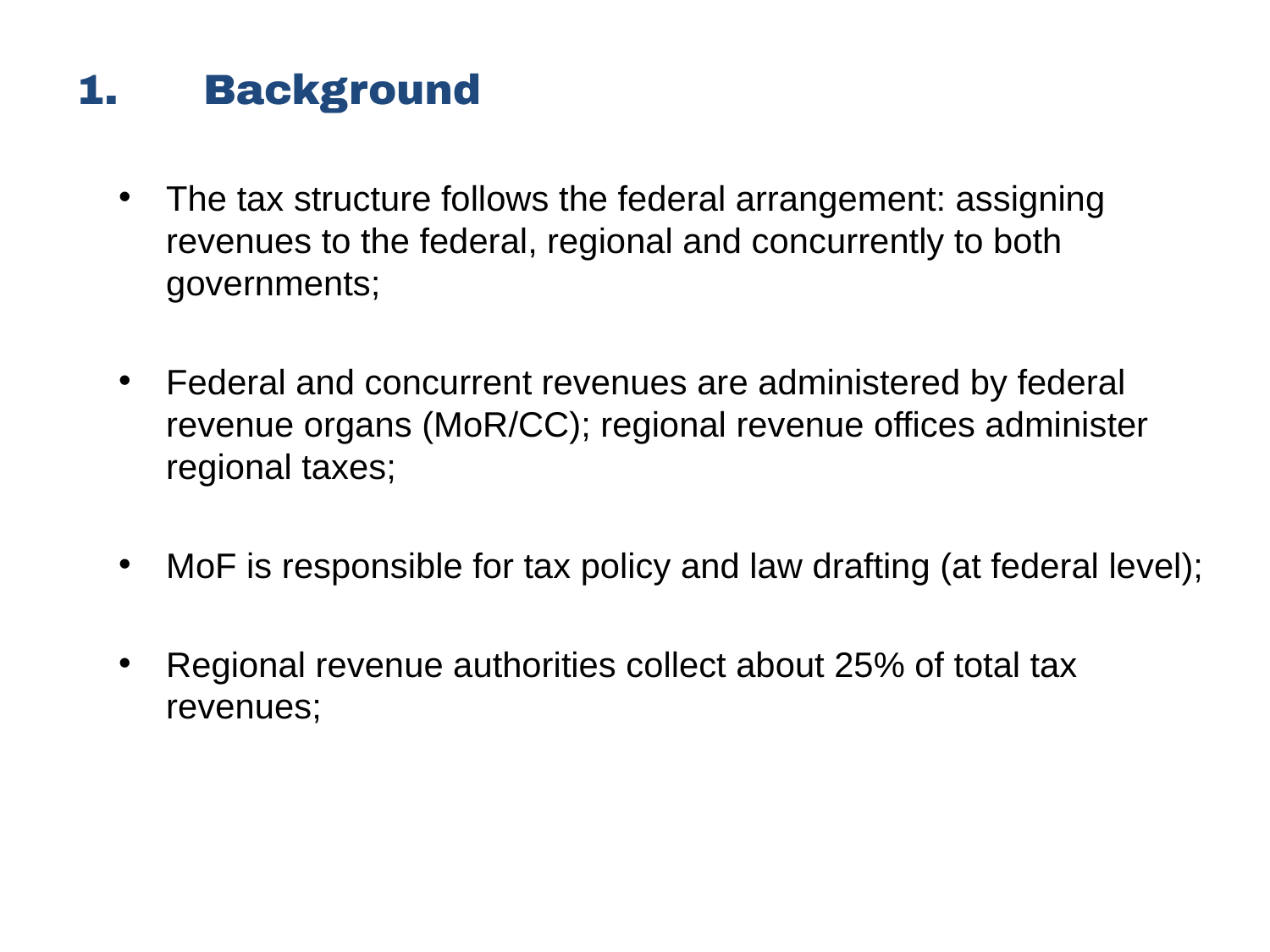

# 1.	Background
The tax structure follows the federal arrangement: assigning revenues to the federal, regional and concurrently to both governments;

Federal and concurrent revenues are administered by federal revenue organs (MoR/CC); regional revenue offices administer regional taxes;

MoF is responsible for tax policy and law drafting (at federal level);

Regional revenue authorities collect about 25% of total tax revenues;